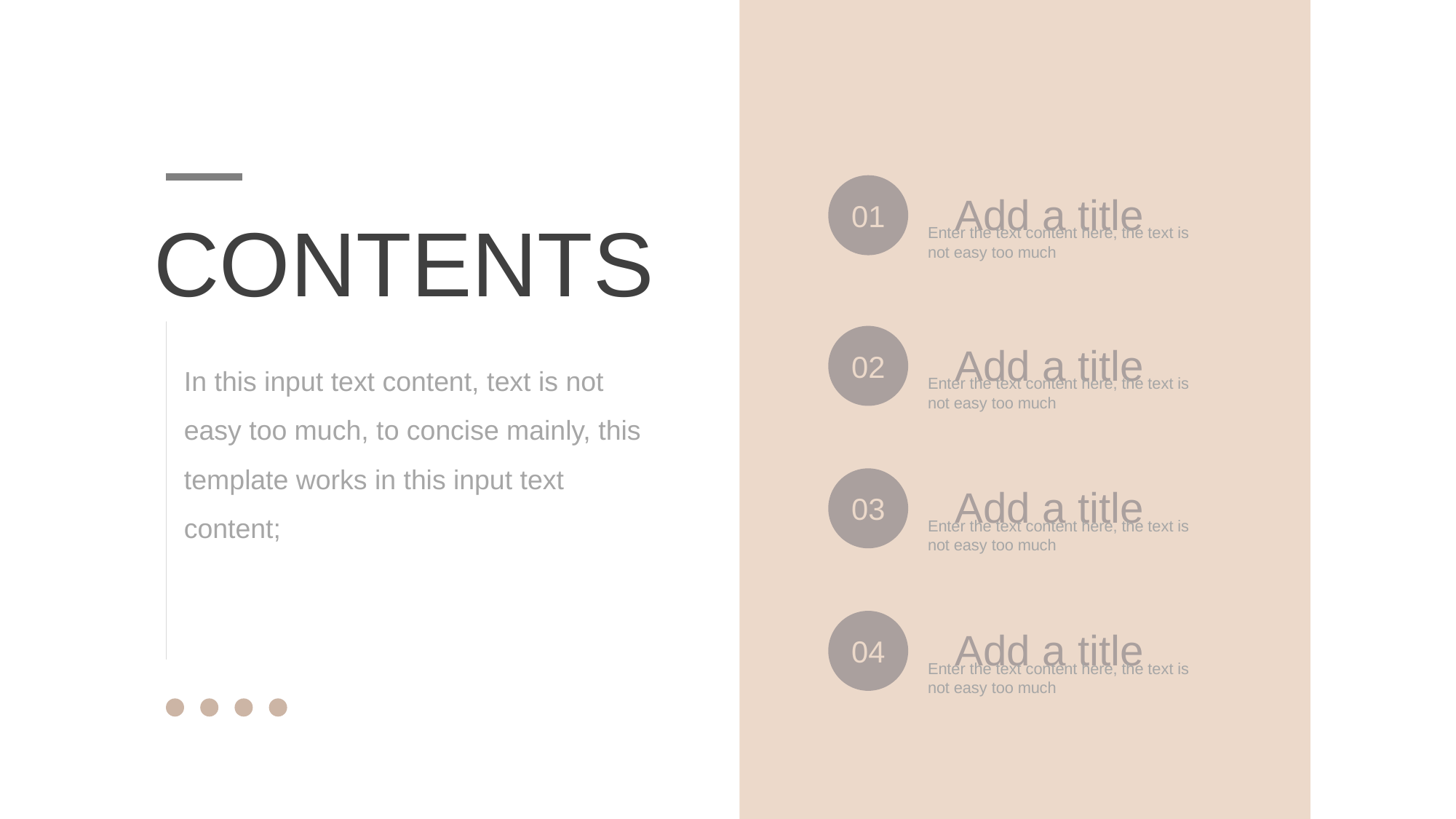

Add a title
01
Enter the text content here, the text is not easy too much
CONTENTS
Add a title
02
Enter the text content here, the text is not easy too much
In this input text content, text is not easy too much, to concise mainly, this template works in this input text content;
Add a title
03
Enter the text content here, the text is not easy too much
Add a title
04
Enter the text content here, the text is not easy too much